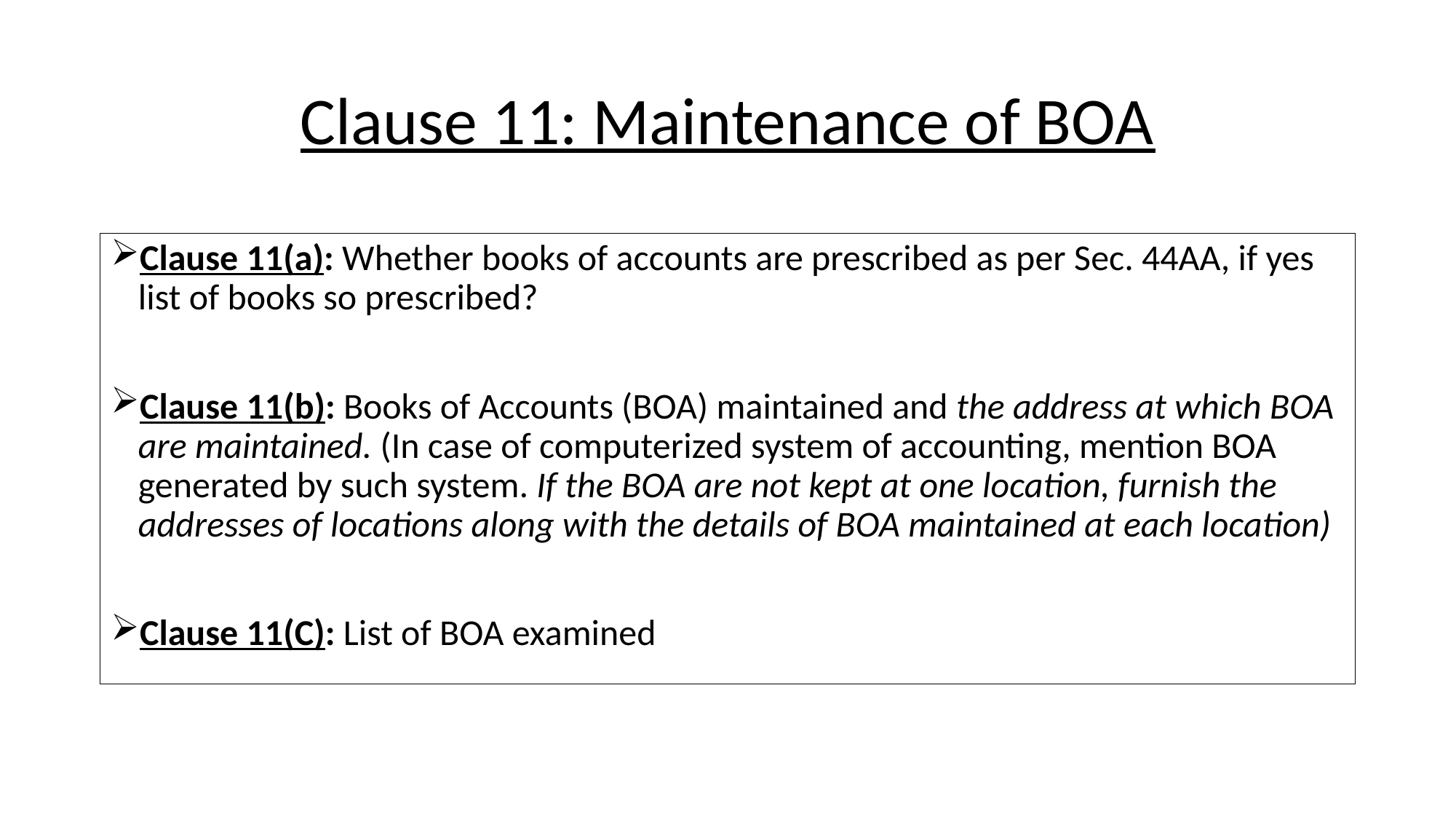

# Clause 11: Maintenance of BOA
Clause 11(a): Whether books of accounts are prescribed as per Sec. 44AA, if yes list of books so prescribed?

Clause 11(b): Books of Accounts (BOA) maintained and the address at which BOA are maintained. (In case of computerized system of accounting, mention BOA generated by such system. If the BOA are not kept at one location, furnish the addresses of locations along with the details of BOA maintained at each location)

Clause 11(C): List of BOA examined